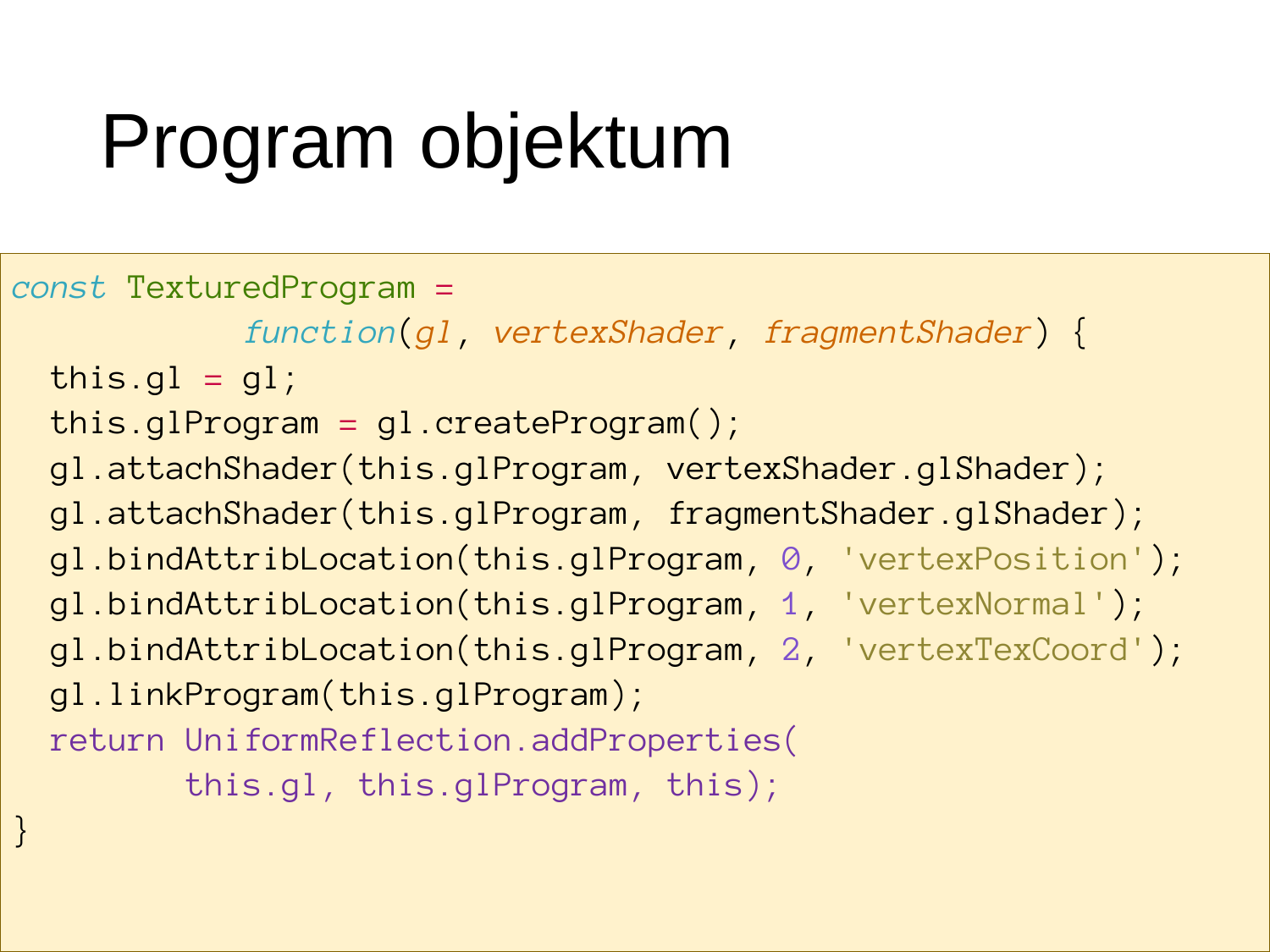

# Program objektum
const TexturedProgram =
            function(gl, vertexShader, fragmentShader) {
  this.gl = gl;
  this.glProgram = gl.createProgram();
  gl.attachShader(this.glProgram, vertexShader.glShader);
  gl.attachShader(this.glProgram, fragmentShader.glShader);
  gl.bindAttribLocation(this.glProgram, 0, 'vertexPosition');
  gl.bindAttribLocation(this.glProgram, 1, 'vertexNormal');
  gl.bindAttribLocation(this.glProgram, 2, 'vertexTexCoord');
  gl.linkProgram(this.glProgram);
  return UniformReflection.addProperties(
         this.gl, this.glProgram, this);
}